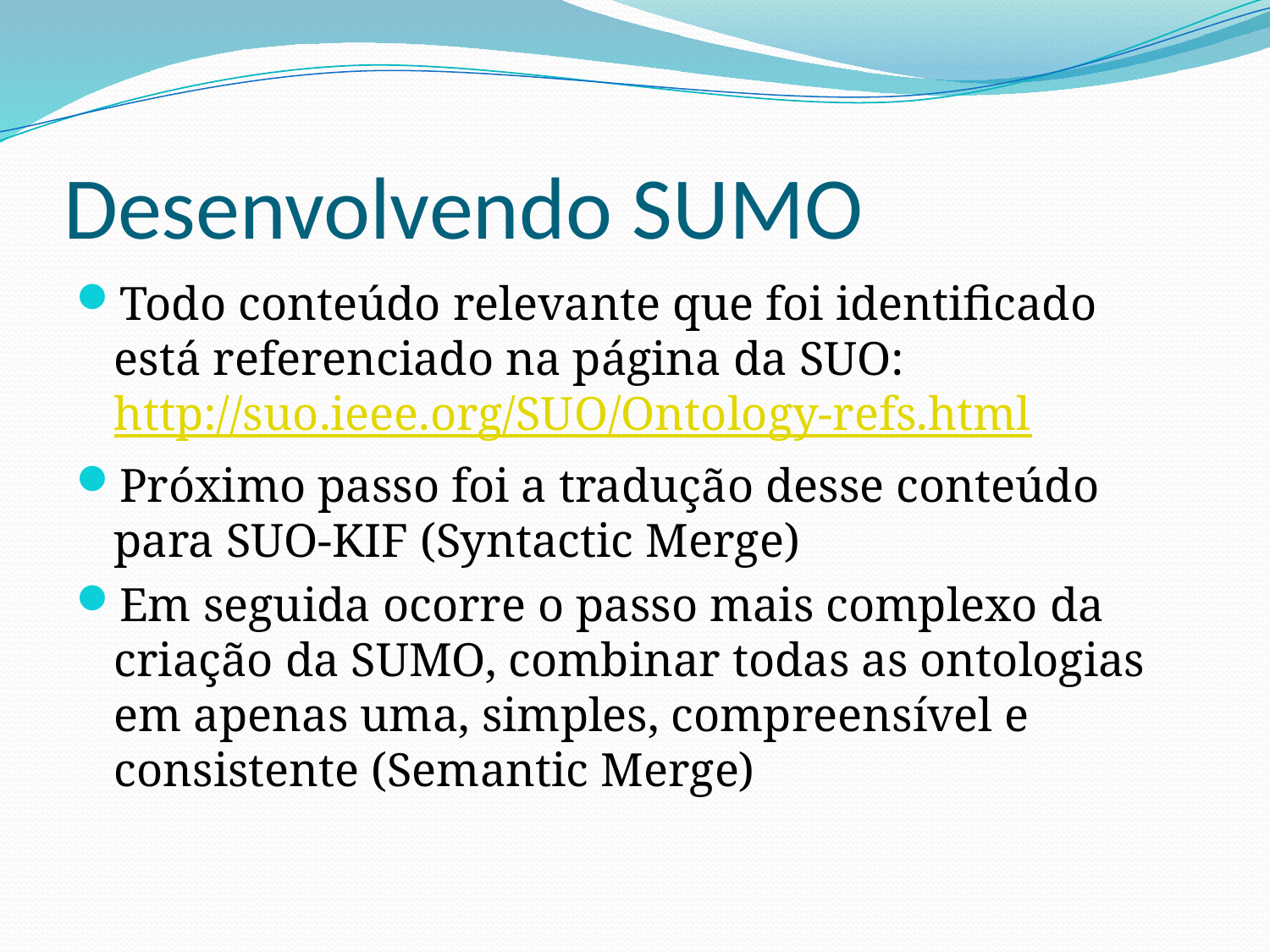

# Desenvolvendo SUMO
Todo conteúdo relevante que foi identificado está referenciado na página da SUO: http://suo.ieee.org/SUO/Ontology-refs.html
Próximo passo foi a tradução desse conteúdo para SUO-KIF (Syntactic Merge)
Em seguida ocorre o passo mais complexo da criação da SUMO, combinar todas as ontologias em apenas uma, simples, compreensível e consistente (Semantic Merge)